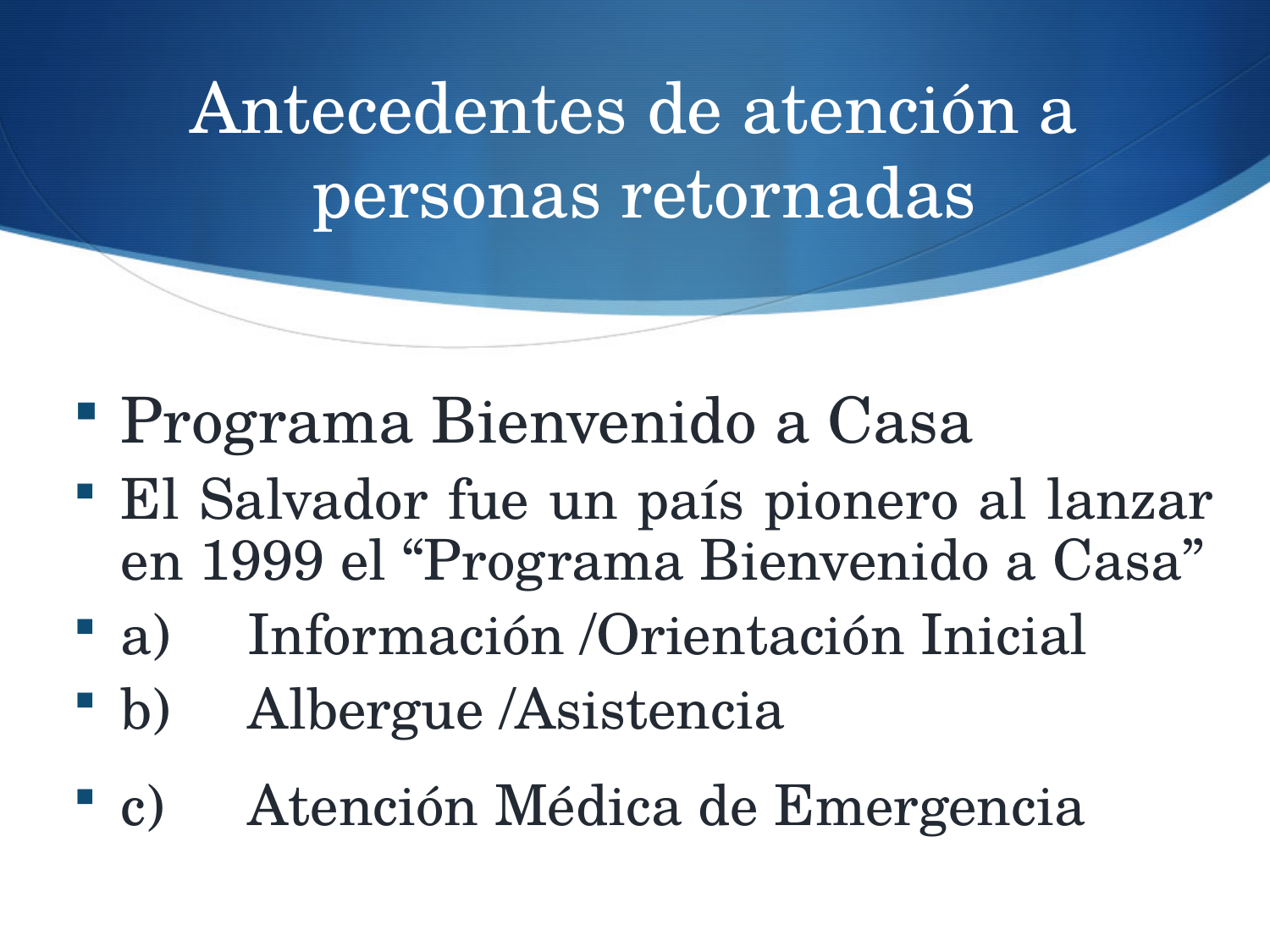

# Antecedentes de atención a personas retornadas

Programa Bienvenido a Casa
El Salvador fue un país pionero al lanzar en 1999 el “Programa Bienvenido a Casa”
a)	Información /Orientación Inicial
b)	Albergue /Asistencia
c)	Atención Médica de Emergencia